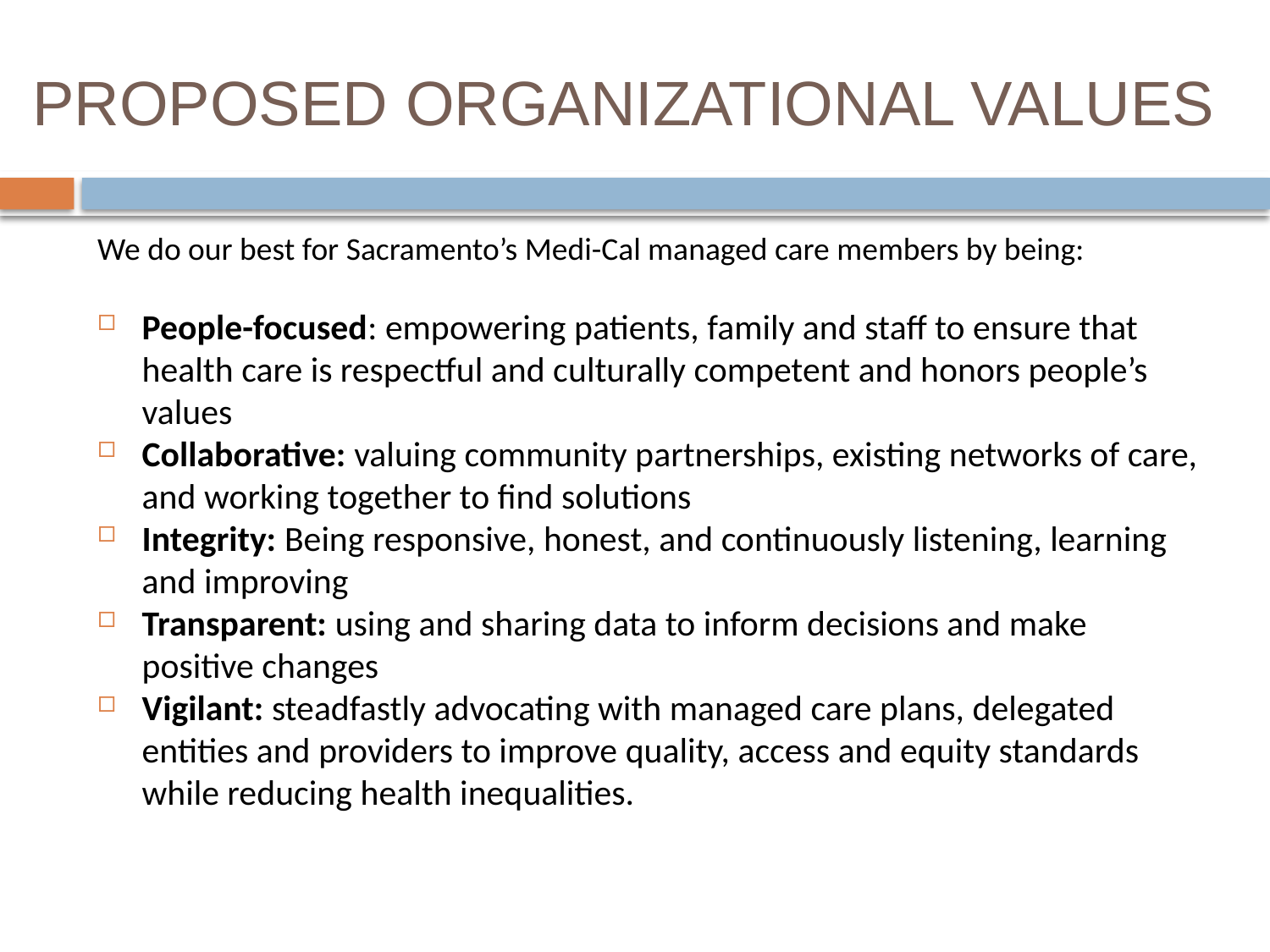

# PROPOSED ORGANIZATIONAL VALUES
We do our best for Sacramento’s Medi-Cal managed care members by being:

People-focused: empowering patients, family and staff to ensure that health care is respectful and culturally competent and honors people’s values
Collaborative: valuing community partnerships, existing networks of care, and working together to find solutions
Integrity: Being responsive, honest, and continuously listening, learning and improving
Transparent: using and sharing data to inform decisions and make positive changes
Vigilant: steadfastly advocating with managed care plans, delegated entities and providers to improve quality, access and equity standards while reducing health inequalities.